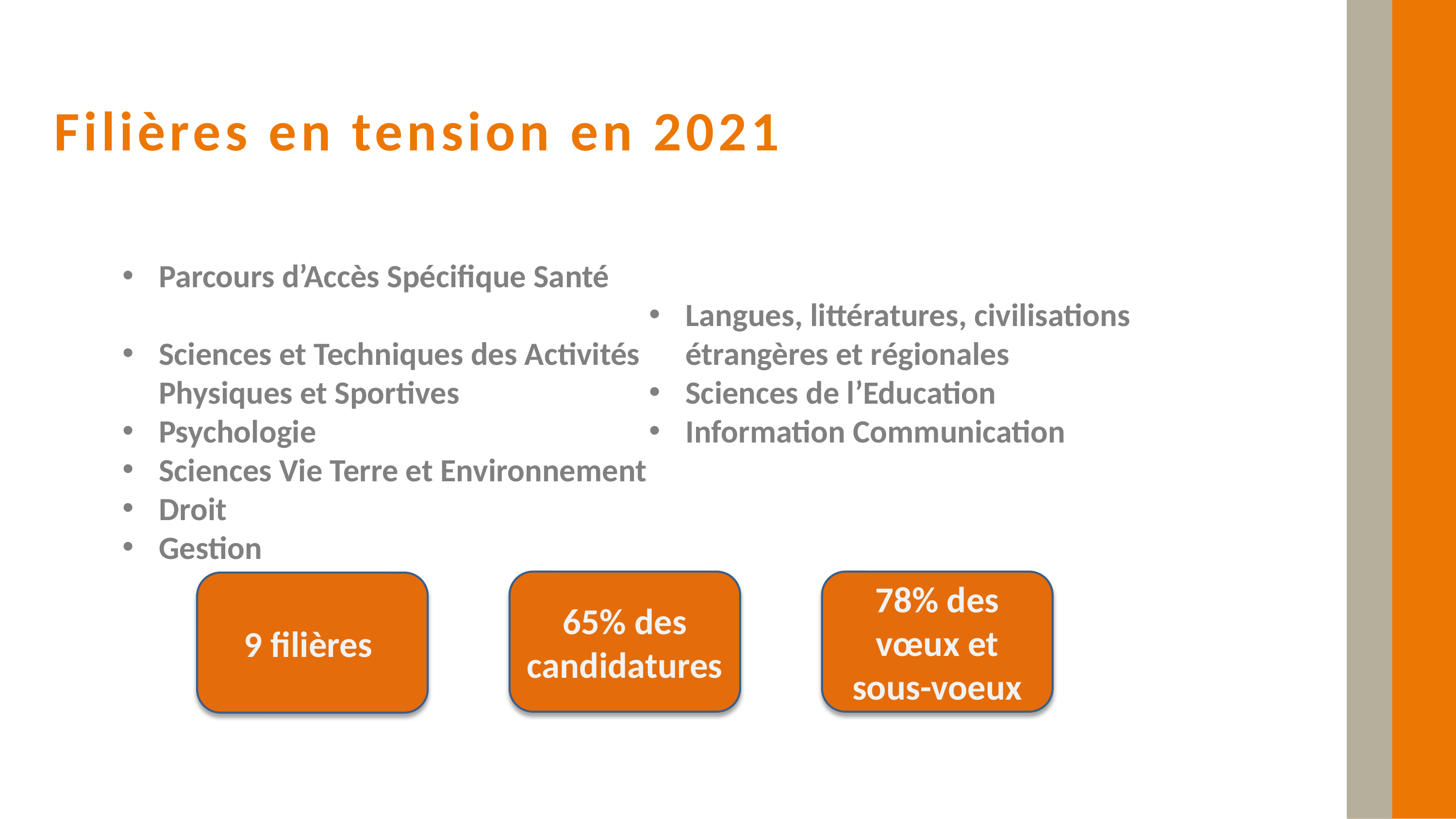

# Filières en tension en 2021
Parcours d’Accès Spécifique Santé
Sciences et Techniques des Activités Physiques et Sportives
Psychologie
Sciences Vie Terre et Environnement
Droit
Gestion

Langues, littératures, civilisations étrangères et régionales
Sciences de l’Education
Information Communication

65% des candidatures
78% des vœux et sous-voeux
9 filières